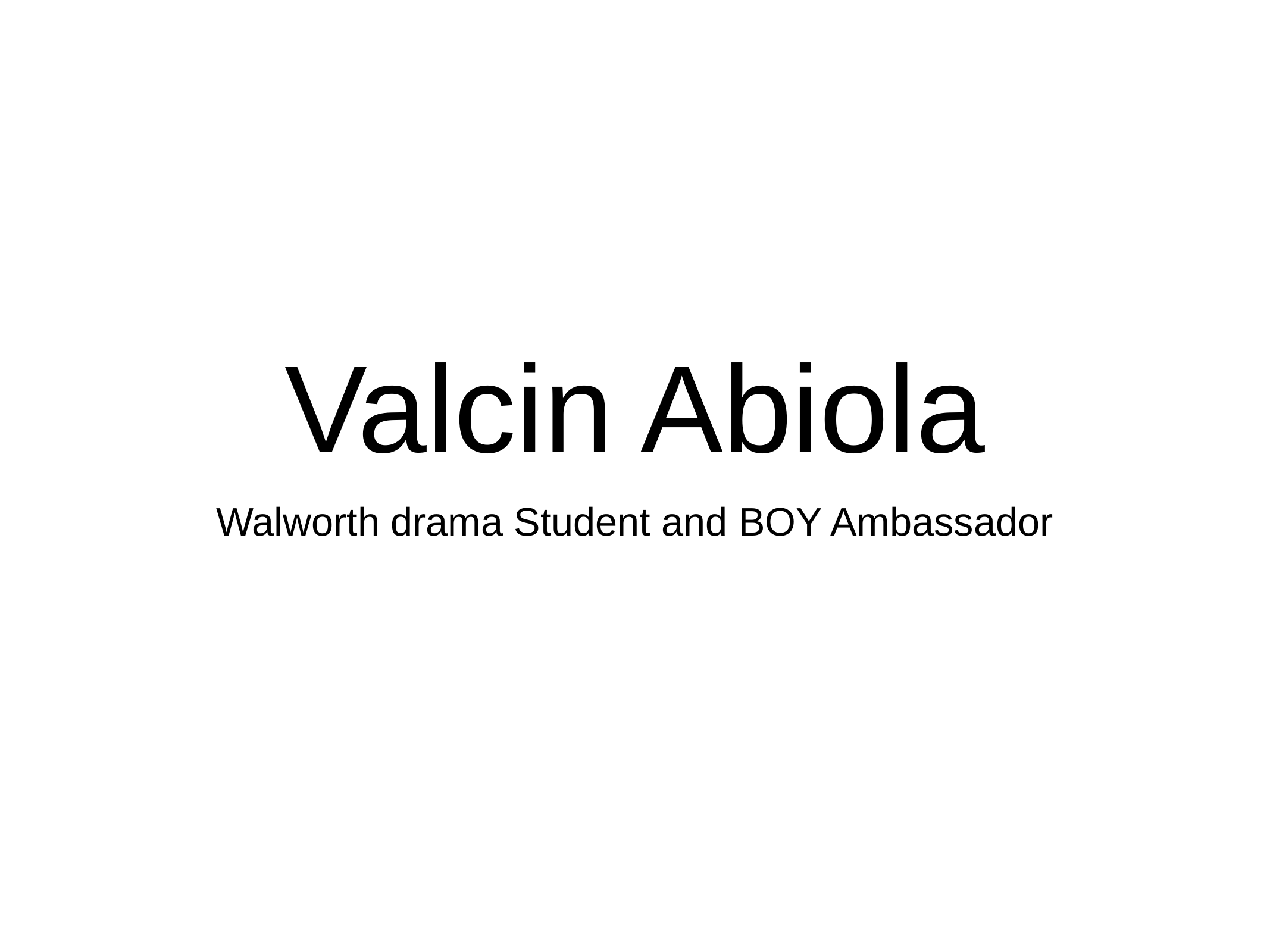

# Valcin Abiola
Walworth drama Student and BOY Ambassador